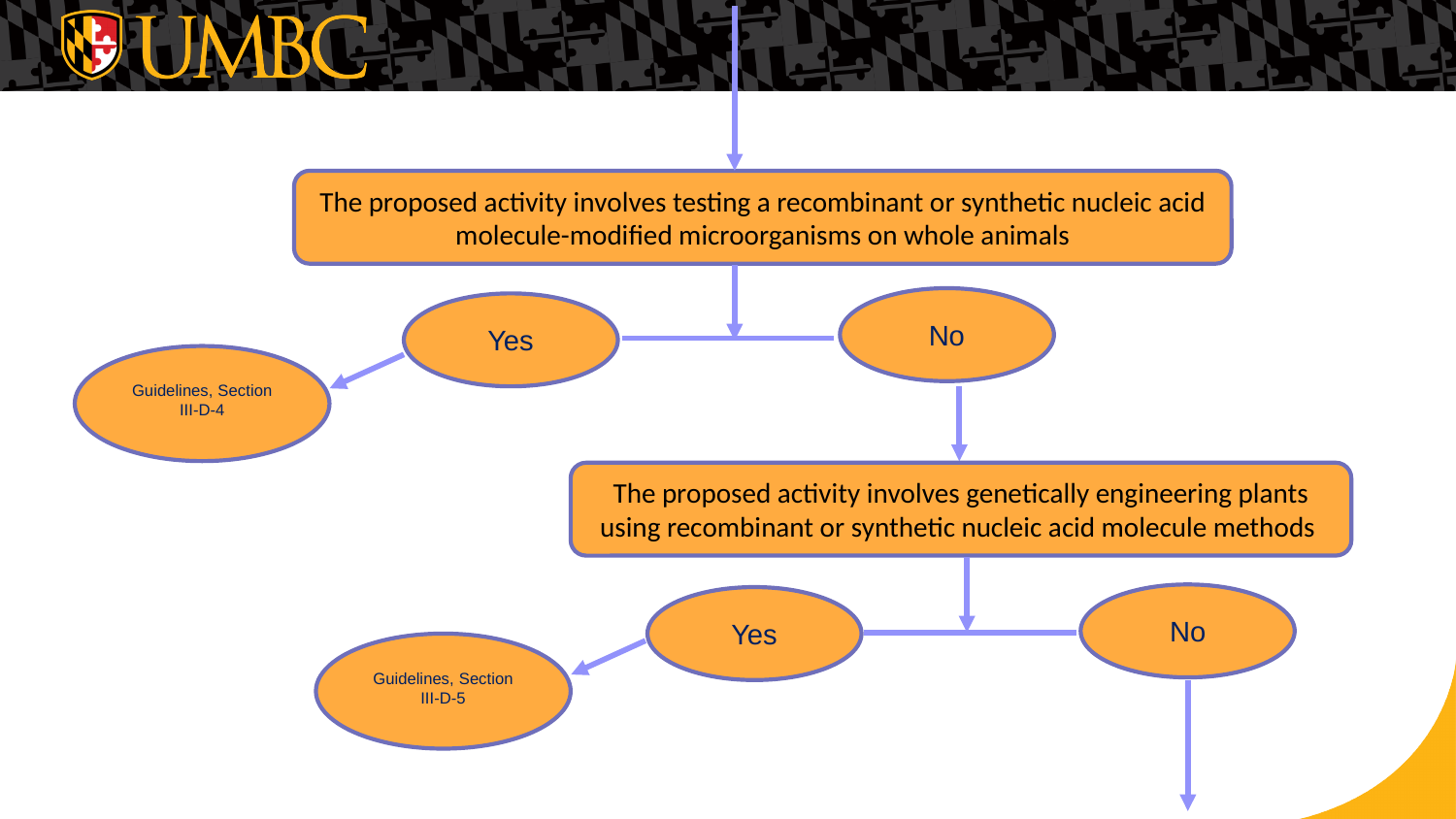

The proposed activity involves testing a recombinant or synthetic nucleic acid molecule-modified microorganisms on whole animals
No
Yes

Guidelines, Section III-D-4

The proposed activity involves genetically engineering plants using recombinant or synthetic nucleic acid molecule methods
No
Yes

Guidelines, Section III-D-5